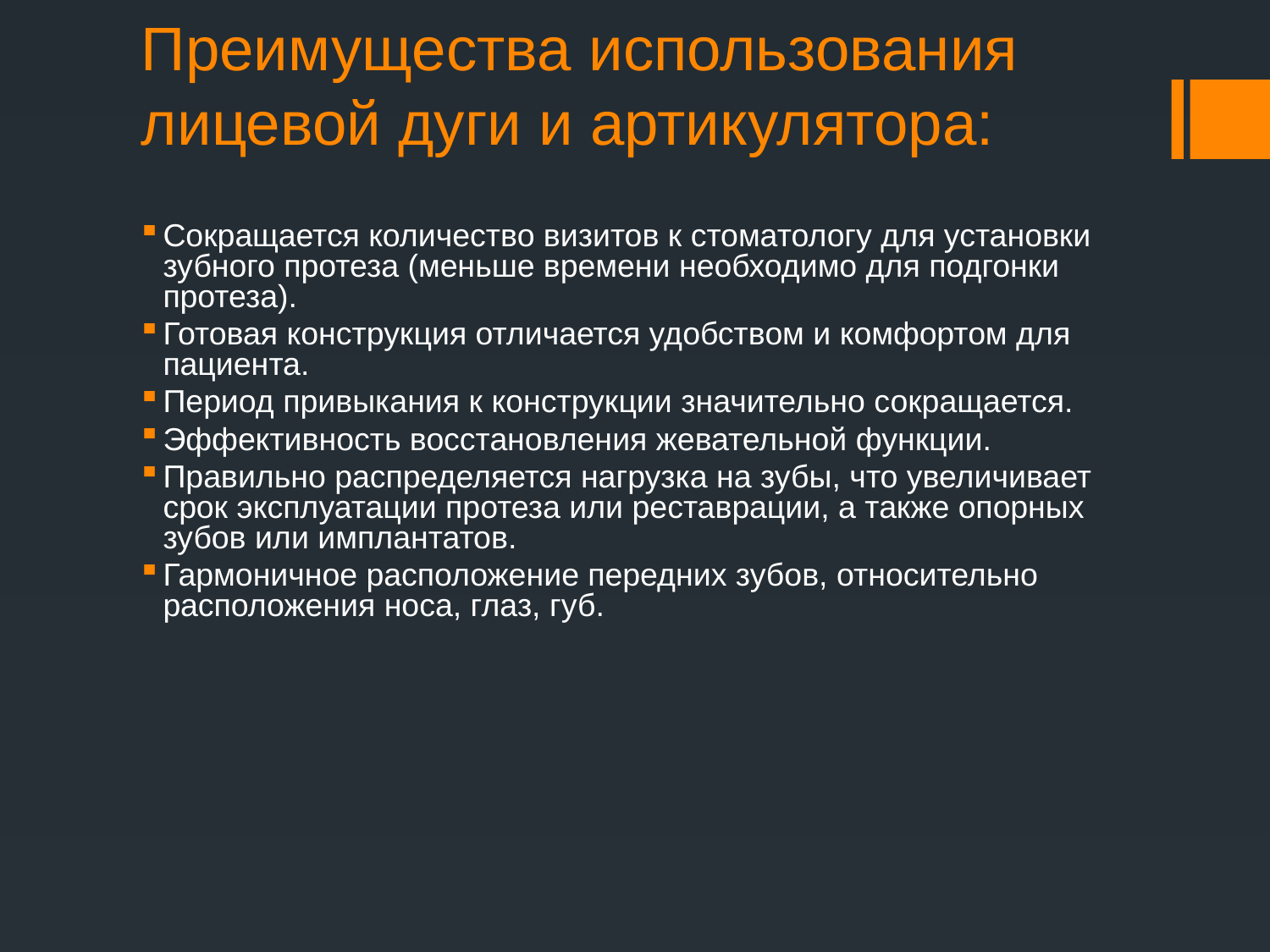

# Преимущества использования лицевой дуги и артикулятора:
Сокращается количество визитов к стоматологу для установки зубного протеза (меньше времени необходимо для подгонки протеза).
Готовая конструкция отличается удобством и комфортом для пациента.
Период привыкания к конструкции значительно сокращается.
Эффективность восстановления жевательной функции.
Правильно распределяется нагрузка на зубы, что увеличивает срок эксплуатации протеза или реставрации, а также опорных зубов или имплантатов.
Гармоничное расположение передних зубов, относительно расположения носа, глаз, губ.